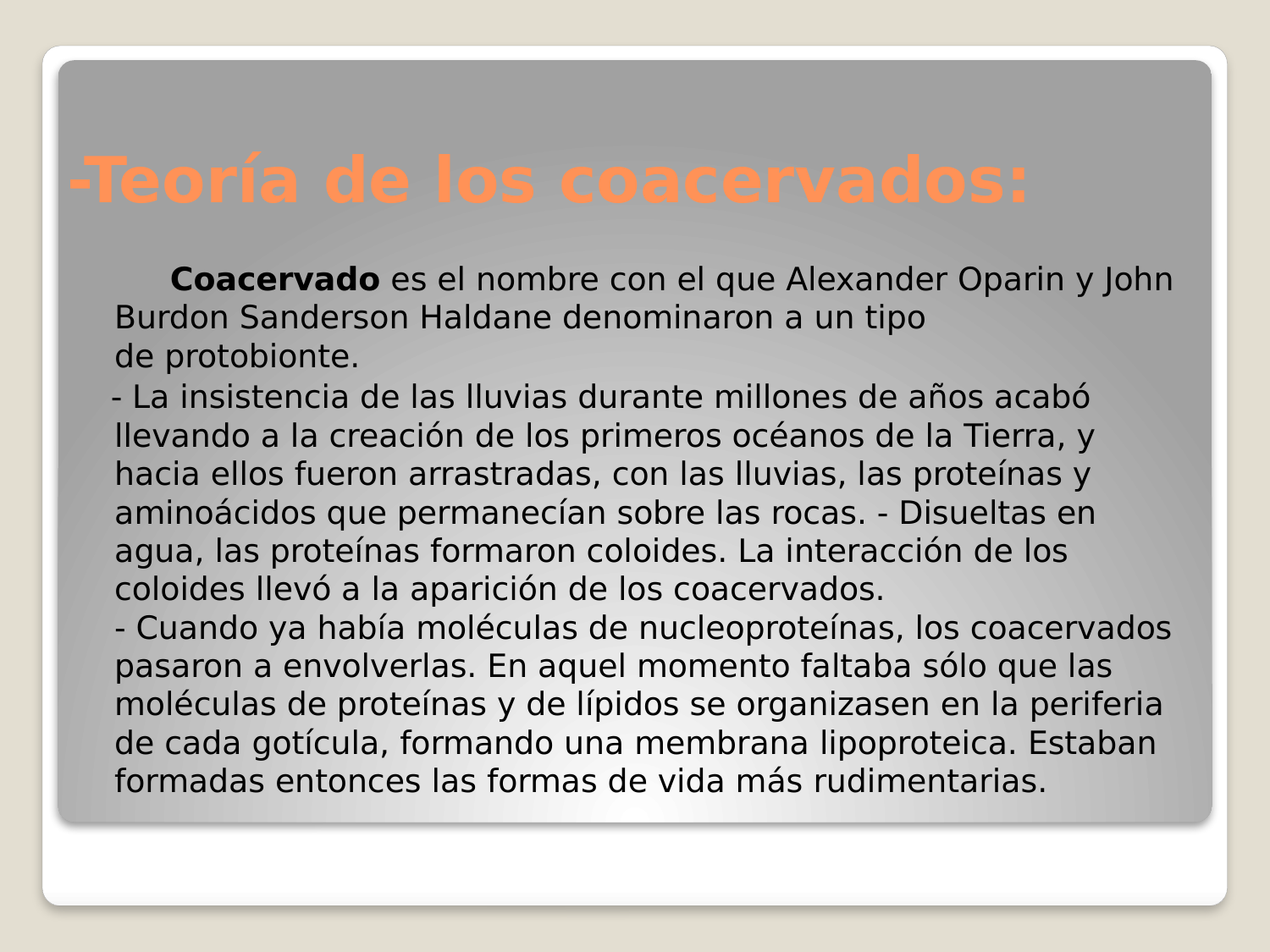

# -Teoría de los coacervados:
        Coacervado es el nombre con el que Alexander Oparin y John Burdon Sanderson Haldane denominaron a un tipo de protobionte.
   - La insistencia de las lluvias durante millones de años acabó llevando a la creación de los primeros océanos de la Tierra, y hacia ellos fueron arrastradas, con las lluvias, las proteínas y aminoácidos que permanecían sobre las rocas. - Disueltas en agua, las proteínas formaron coloides. La interacción de los coloides llevó a la aparición de los coacervados. 
- Cuando ya había moléculas de nucleoproteínas, los coacervados pasaron a envolverlas. En aquel momento faltaba sólo que las moléculas de proteínas y de lípidos se organizasen en la periferia de cada gotícula, formando una membrana lipoproteica. Estaban formadas entonces las formas de vida más rudimentarias.